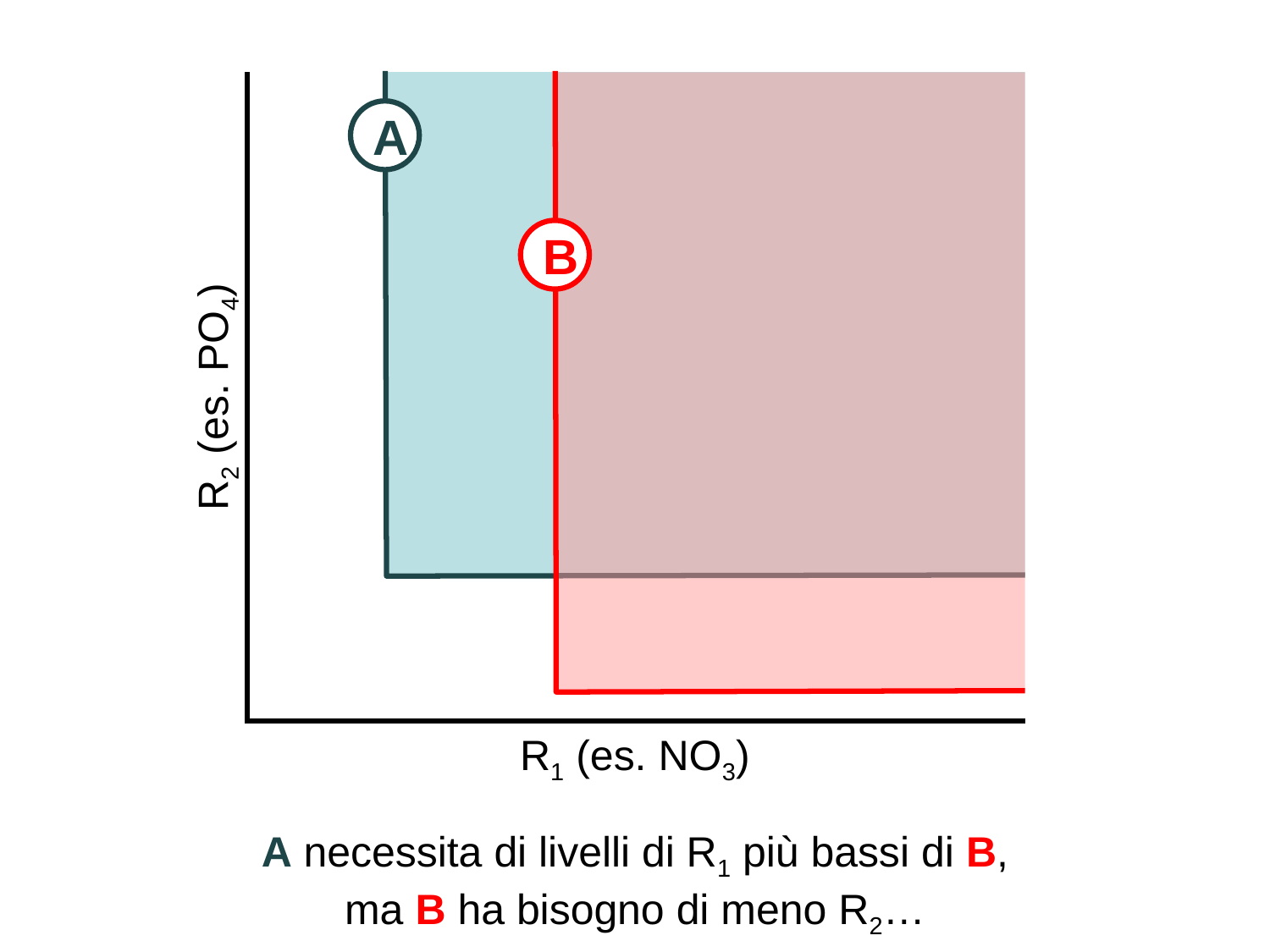

B

A
R2 (es. PO4)
R1 (es. NO3)
A necessita di livelli di R1 più bassi di B,
ma B ha bisogno di meno R2…